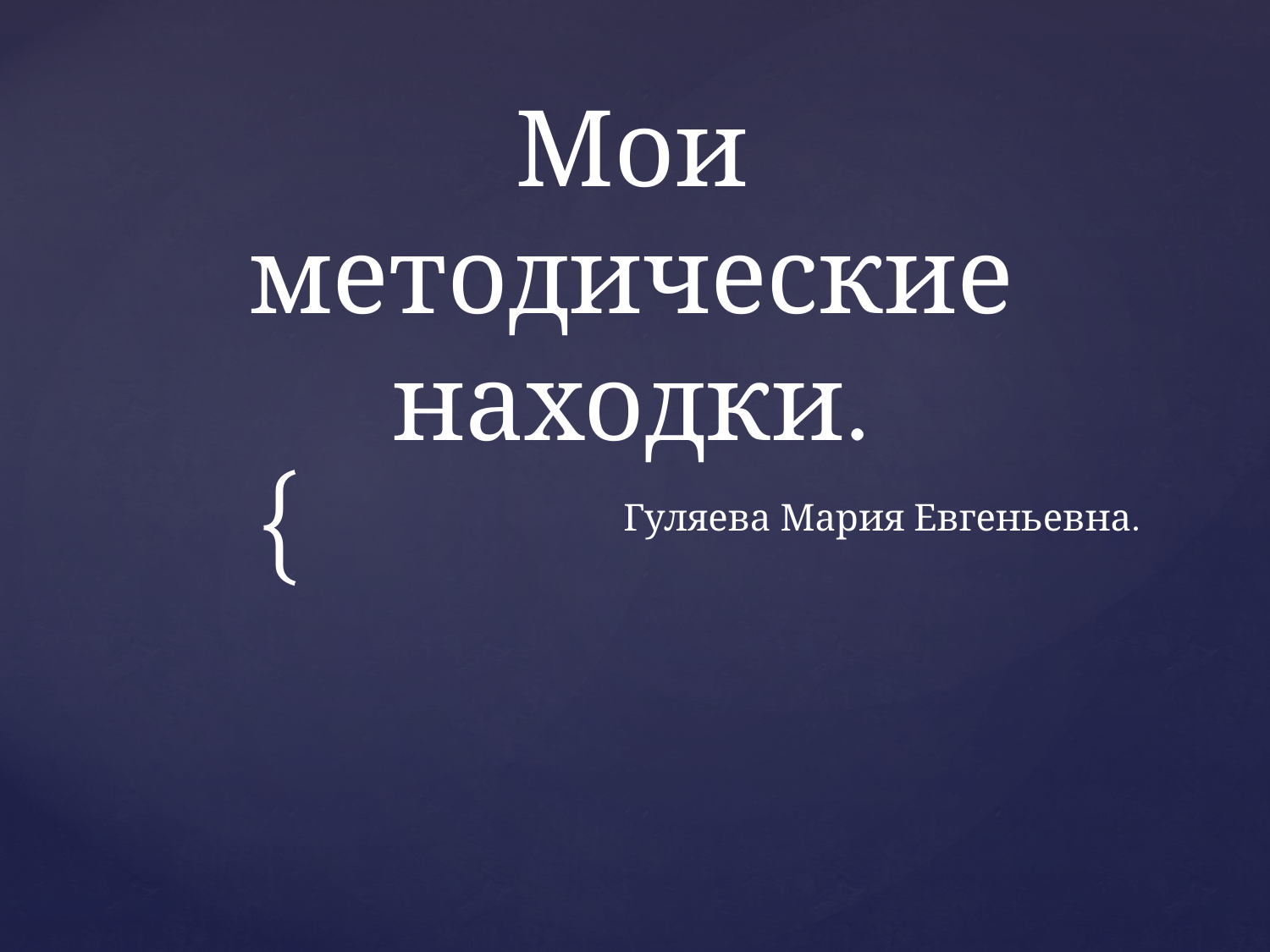

# Мои методические находки.
Гуляева Мария Евгеньевна.